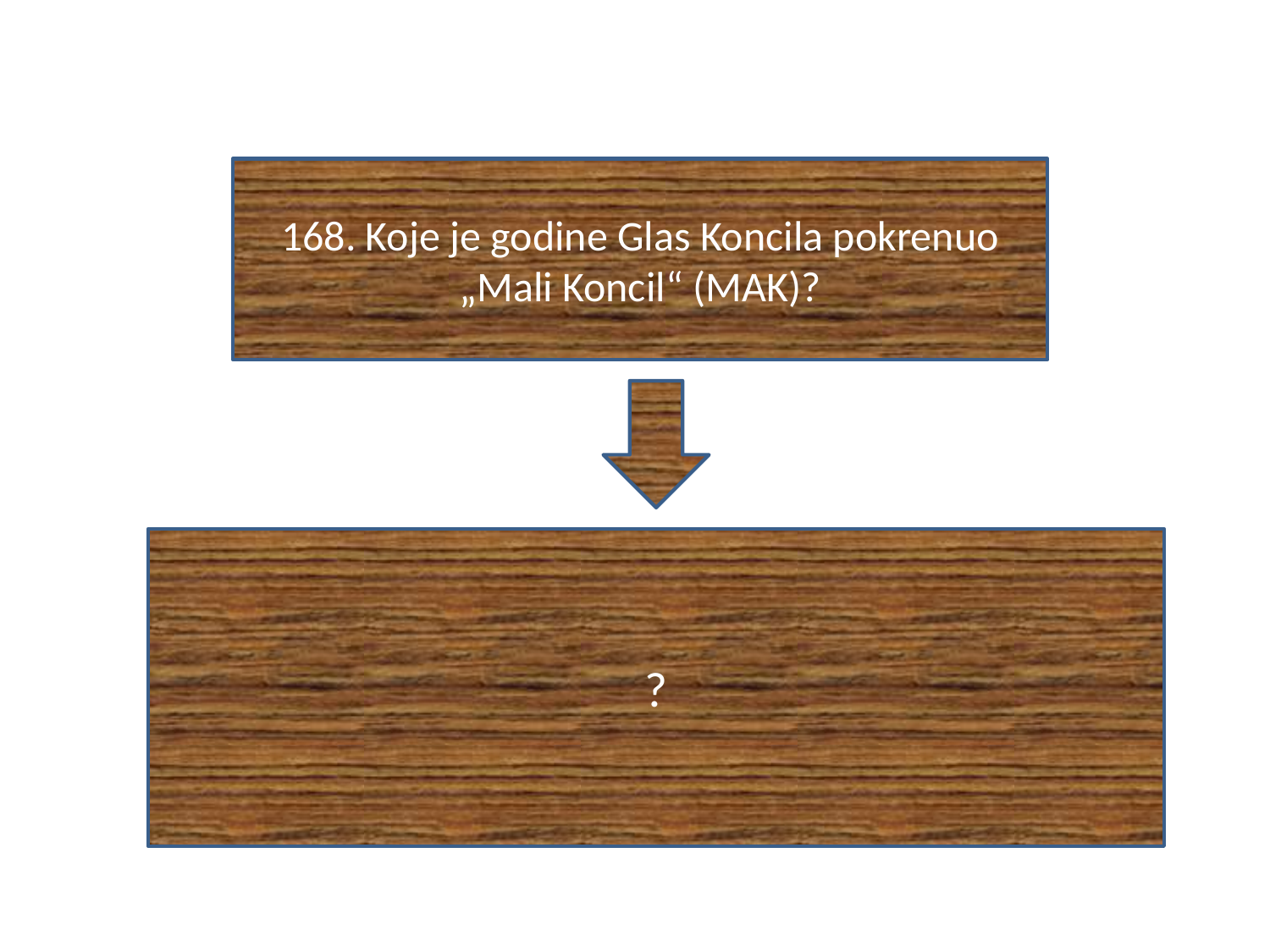

#
168. Koje je godine Glas Koncila pokrenuo „Mali Koncil“ (MAK)?

?